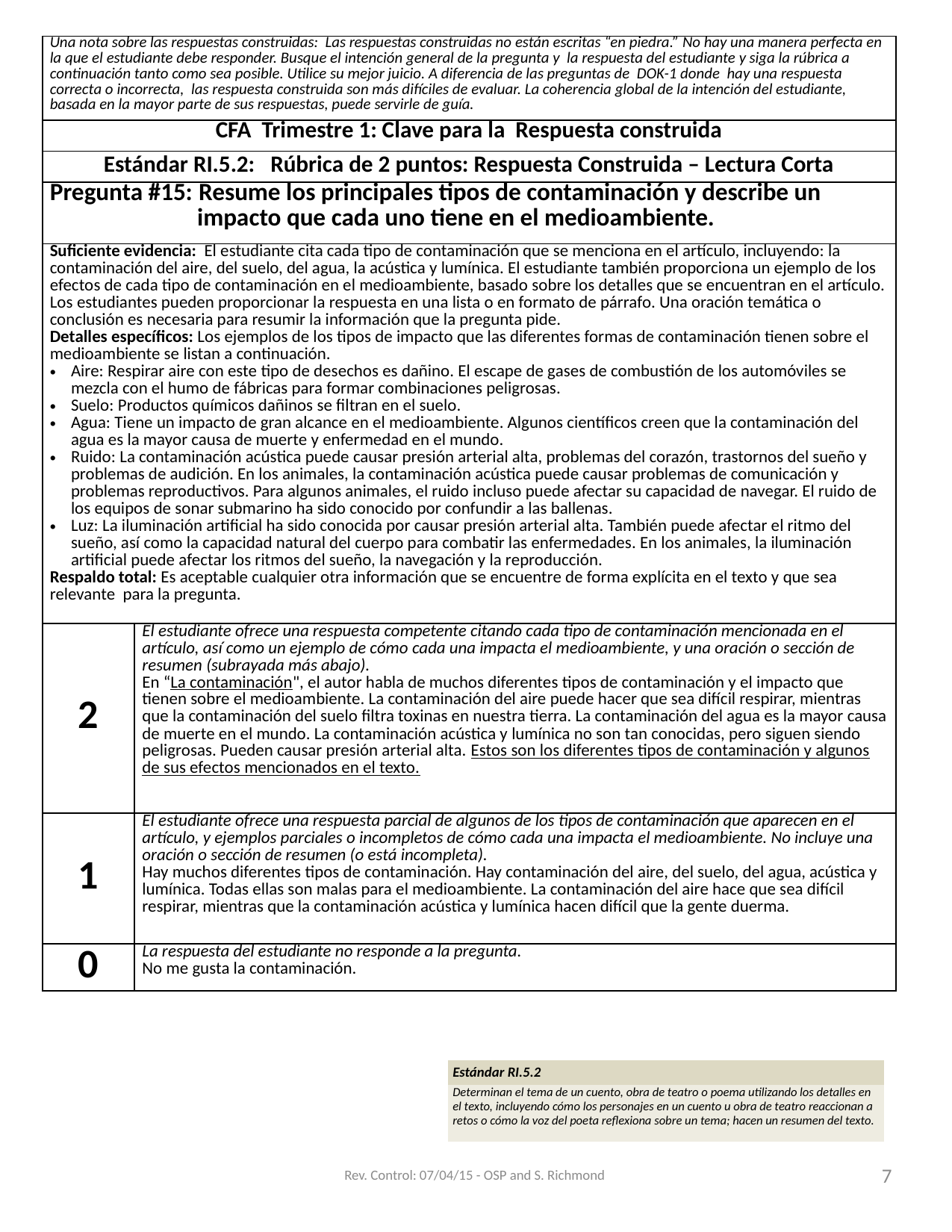

| Una nota sobre las respuestas construidas: Las respuestas construidas no están escritas “en piedra.” No hay una manera perfecta en la que el estudiante debe responder. Busque el intención general de la pregunta y la respuesta del estudiante y siga la rúbrica a continuación tanto como sea posible. Utilice su mejor juicio. A diferencia de las preguntas de DOK-1 donde hay una respuesta correcta o incorrecta, las respuesta construida son más difíciles de evaluar. La coherencia global de la intención del estudiante, basada en la mayor parte de sus respuestas, puede servirle de guía. |  |
| --- | --- |
| CFA Trimestre 1: Clave para la Respuesta construida |  |
| Estándar RI.5.2: Rúbrica de 2 puntos: Respuesta Construida – Lectura Corta |  |
| Pregunta #15: Resume los principales tipos de contaminación y describe un impacto que cada uno tiene en el medioambiente. |  |
| Suficiente evidencia: El estudiante cita cada tipo de contaminación que se menciona en el artículo, incluyendo: la contaminación del aire, del suelo, del agua, la acústica y lumínica. El estudiante también proporciona un ejemplo de los efectos de cada tipo de contaminación en el medioambiente, basado sobre los detalles que se encuentran en el artículo. Los estudiantes pueden proporcionar la respuesta en una lista o en formato de párrafo. Una oración temática o conclusión es necesaria para resumir la información que la pregunta pide. Detalles específicos: Los ejemplos de los tipos de impacto que las diferentes formas de contaminación tienen sobre el medioambiente se listan a continuación. Aire: Respirar aire con este tipo de desechos es dañino. El escape de gases de combustión de los automóviles se mezcla con el humo de fábricas para formar combinaciones peligrosas. Suelo: Productos químicos dañinos se filtran en el suelo. Agua: Tiene un impacto de gran alcance en el medioambiente. Algunos científicos creen que la contaminación del agua es la mayor causa de muerte y enfermedad en el mundo. Ruido: La contaminación acústica puede causar presión arterial alta, problemas del corazón, trastornos del sueño y problemas de audición. En los animales, la contaminación acústica puede causar problemas de comunicación y problemas reproductivos. Para algunos animales, el ruido incluso puede afectar su capacidad de navegar. El ruido de los equipos de sonar submarino ha sido conocido por confundir a las ballenas. Luz: La iluminación artificial ha sido conocida por causar presión arterial alta. También puede afectar el ritmo del sueño, así como la capacidad natural del cuerpo para combatir las enfermedades. En los animales, la iluminación artificial puede afectar los ritmos del sueño, la navegación y la reproducción. Respaldo total: Es aceptable cualquier otra información que se encuentre de forma explícita en el texto y que sea relevante para la pregunta. |  |
| 2 | El estudiante ofrece una respuesta competente citando cada tipo de contaminación mencionada en el artículo, así como un ejemplo de cómo cada una impacta el medioambiente, y una oración o sección de resumen (subrayada más abajo). En “La contaminación", el autor habla de muchos diferentes tipos de contaminación y el impacto que tienen sobre el medioambiente. La contaminación del aire puede hacer que sea difícil respirar, mientras que la contaminación del suelo filtra toxinas en nuestra tierra. La contaminación del agua es la mayor causa de muerte en el mundo. La contaminación acústica y lumínica no son tan conocidas, pero siguen siendo peligrosas. Pueden causar presión arterial alta. Estos son los diferentes tipos de contaminación y algunos de sus efectos mencionados en el texto. |
| 1 | El estudiante ofrece una respuesta parcial de algunos de los tipos de contaminación que aparecen en el artículo, y ejemplos parciales o incompletos de cómo cada una impacta el medioambiente. No incluye una oración o sección de resumen (o está incompleta). Hay muchos diferentes tipos de contaminación. Hay contaminación del aire, del suelo, del agua, acústica y lumínica. Todas ellas son malas para el medioambiente. La contaminación del aire hace que sea difícil respirar, mientras que la contaminación acústica y lumínica hacen difícil que la gente duerma. |
| 0 | La respuesta del estudiante no responde a la pregunta. No me gusta la contaminación. |
| Estándar RI.5.2 |
| --- |
| Determinan el tema de un cuento, obra de teatro o poema utilizando los detalles en el texto, incluyendo cómo los personajes en un cuento u obra de teatro reaccionan a retos o cómo la voz del poeta reflexiona sobre un tema; hacen un resumen del texto. |
 Rev. Control: 07/04/15 - OSP and S. Richmond
7